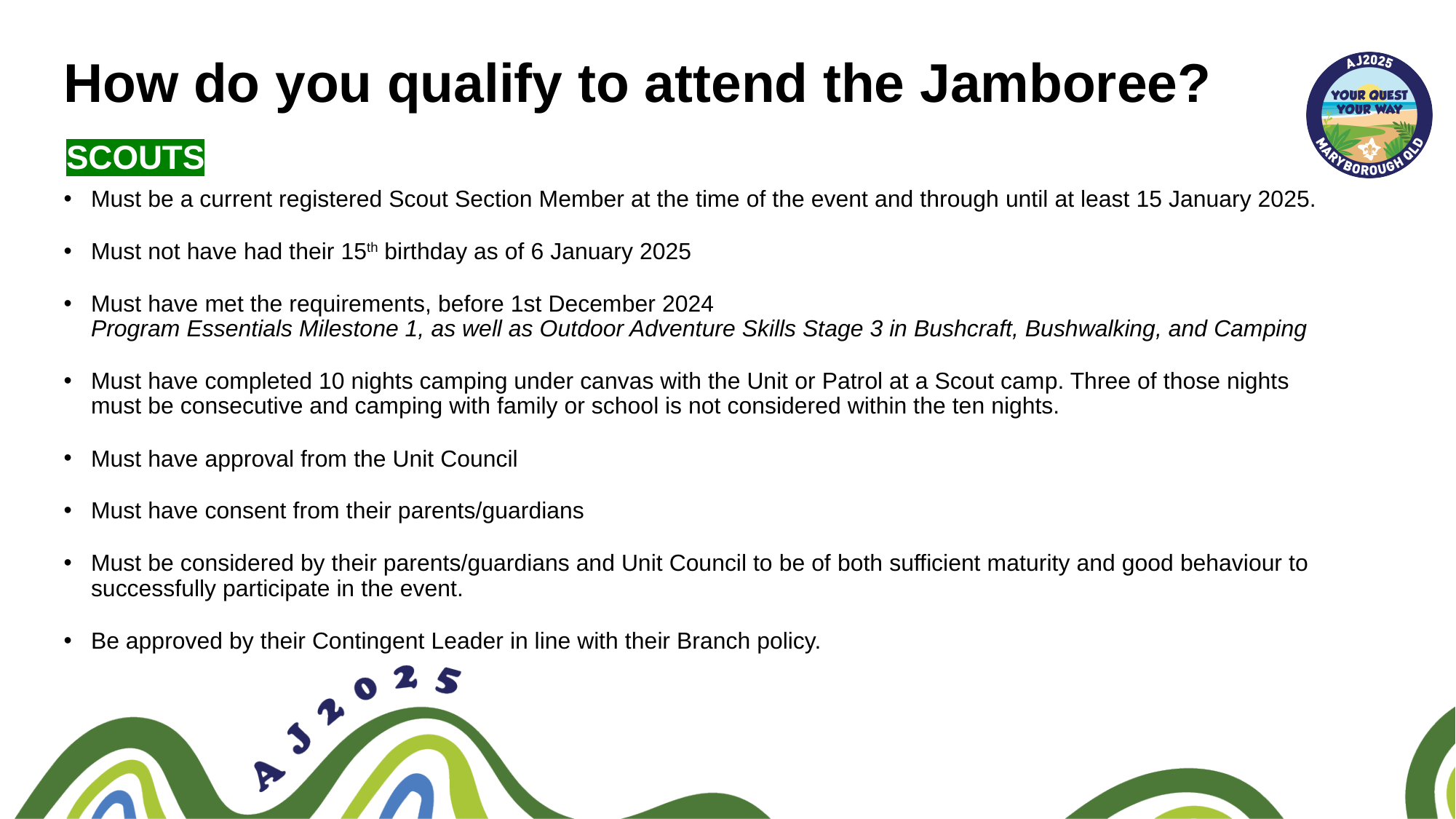

# How do you qualify to attend the Jamboree?
SCOUTS
Must be a current registered Scout Section Member at the time of the event and through until at least 15 January 2025.
Must not have had their 15th birthday as of 6 January 2025
Must have met the requirements, before 1st December 2024
Program Essentials Milestone 1, as well as Outdoor Adventure Skills Stage 3 in Bushcraft, Bushwalking, and Camping
Must have completed 10 nights camping under canvas with the Unit or Patrol at a Scout camp. Three of those nights must be consecutive and camping with family or school is not considered within the ten nights.
Must have approval from the Unit Council
Must have consent from their parents/guardians
Must be considered by their parents/guardians and Unit Council to be of both sufficient maturity and good behaviour to successfully participate in the event.
Be approved by their Contingent Leader in line with their Branch policy.